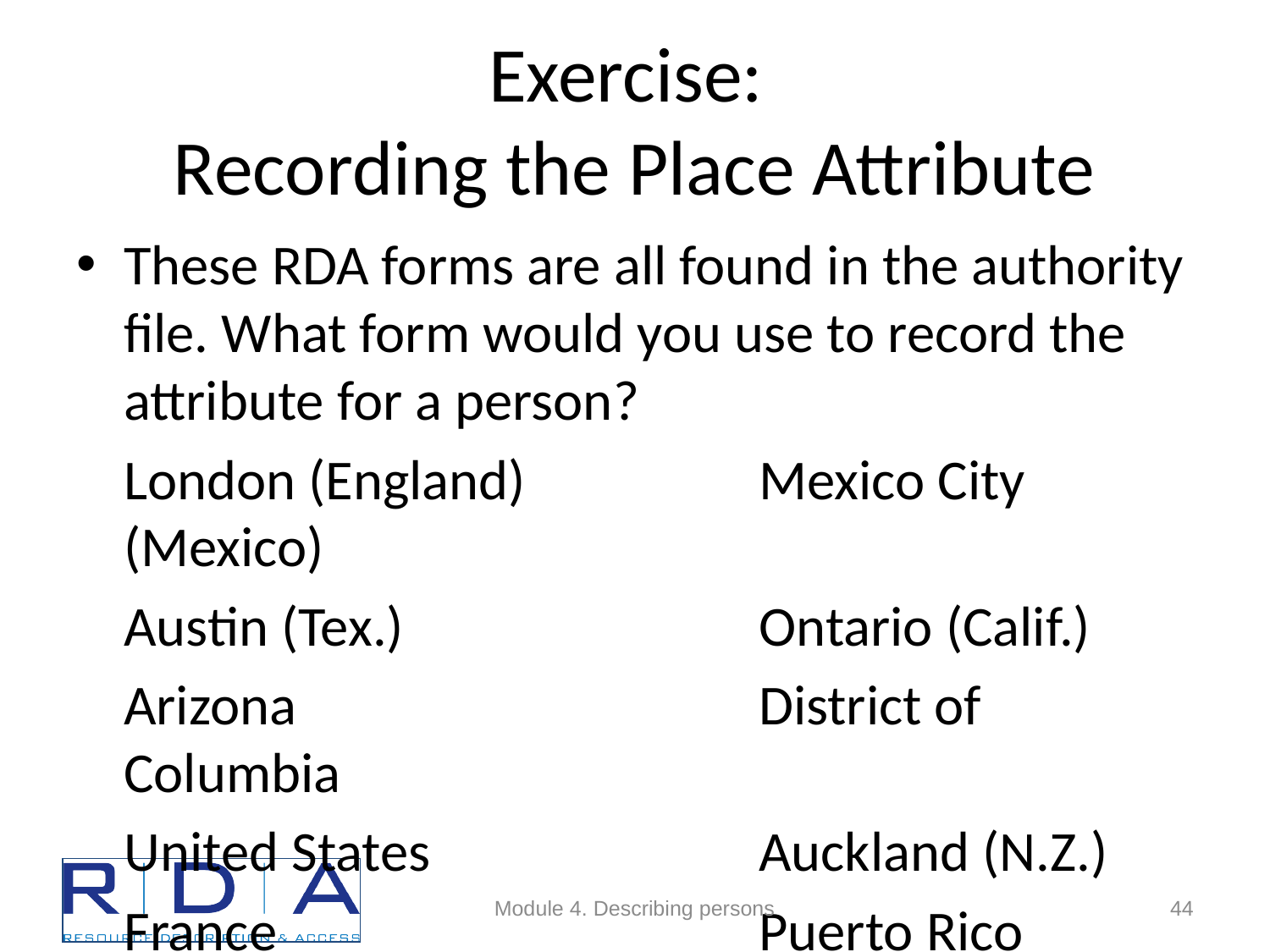

# Exercise: Recording the Place Attribute
These RDA forms are all found in the authority file. What form would you use to record the attribute for a person?
	London (England)		Mexico City (Mexico)
	Austin (Tex.)			Ontario (Calif.)
	Arizona				District of Columbia
	United States			Auckland (N.Z.)
	France				Puerto Rico
Module 4. Describing persons
44